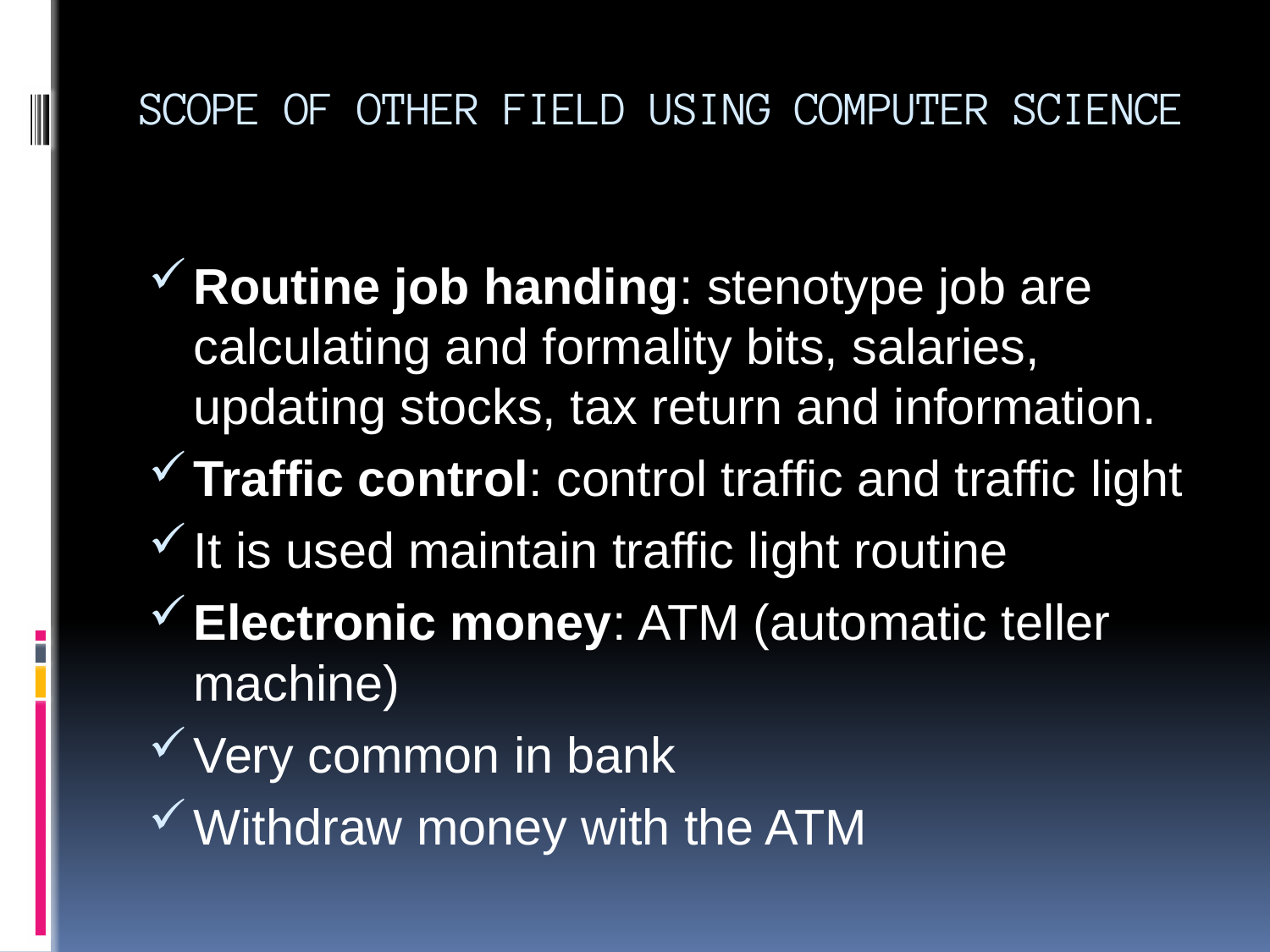

# SCOPE OF OTHER FIELD USING COMPUTER SCIENCE
Routine job handing: stenotype job are  calculating and formality bits, salaries, updating stocks, tax return and information.
Traffic control: control traffic and traffic light
It is used maintain traffic light routine
Electronic money: ATM (automatic teller machine)
Very common in bank
Withdraw money with the ATM